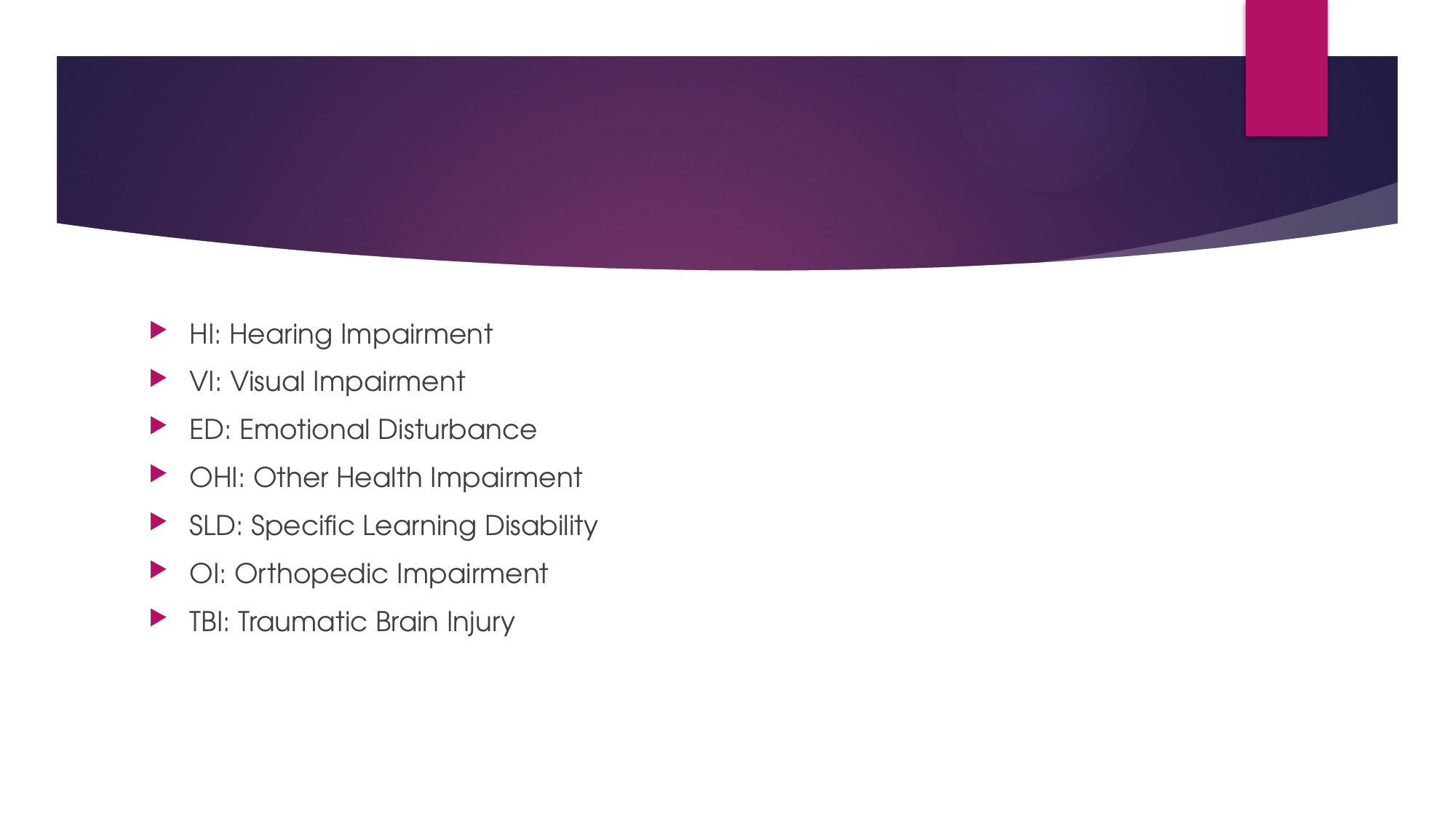

#
HI: Hearing Impairment
VI: Visual Impairment
ED: Emotional Disturbance
OHI: Other Health Impairment
SLD: Specific Learning Disability
OI: Orthopedic Impairment
TBI: Traumatic Brain Injury